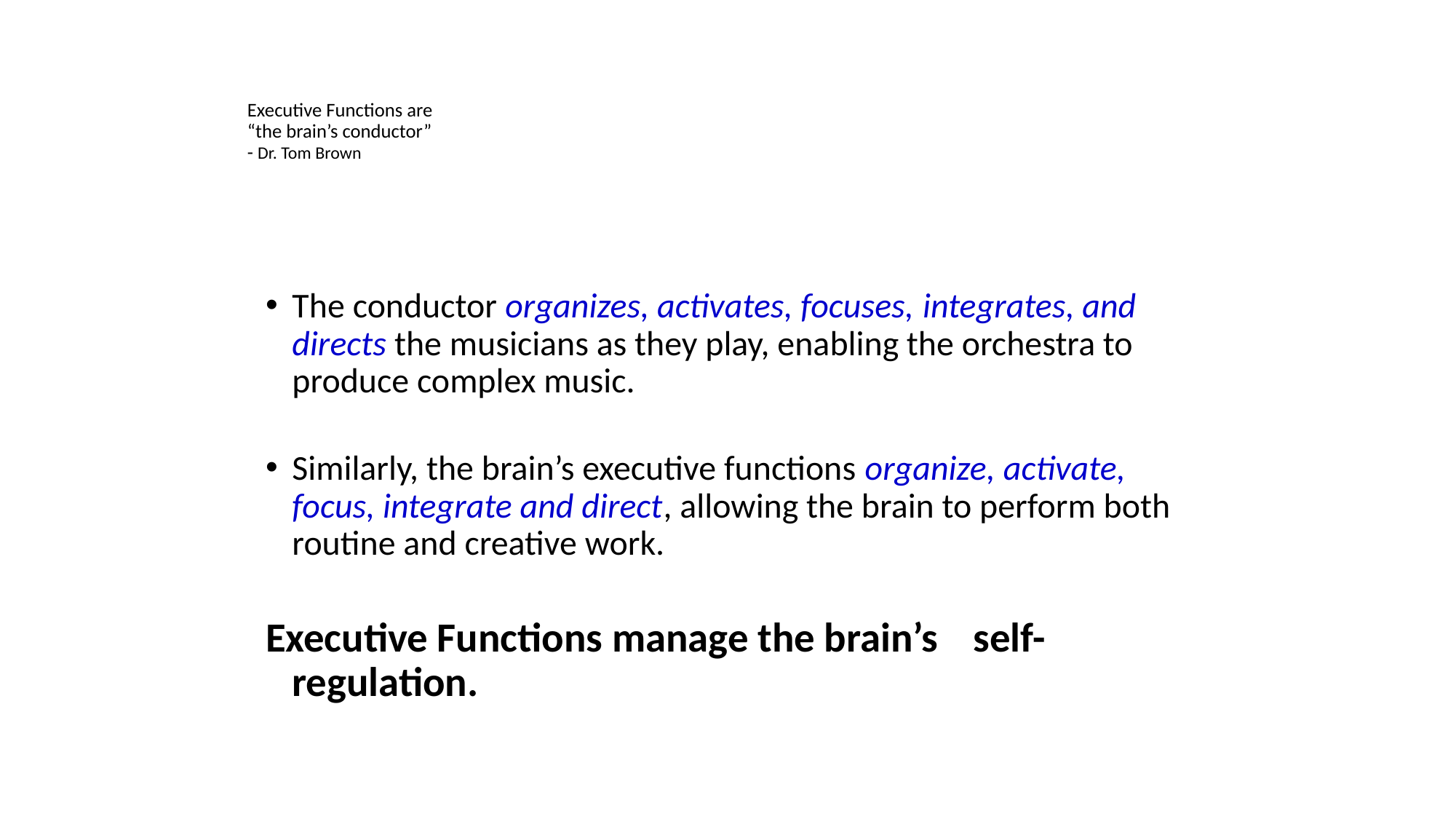

# Executive Functions are “the brain’s conductor” - Dr. Tom Brown
The conductor organizes, activates, focuses, integrates, and directs the musicians as they play, enabling the orchestra to produce complex music.

Similarly, the brain’s executive functions organize, activate, focus, integrate and direct, allowing the brain to perform both routine and creative work.

Executive Functions manage the brain’s 				self-regulation.